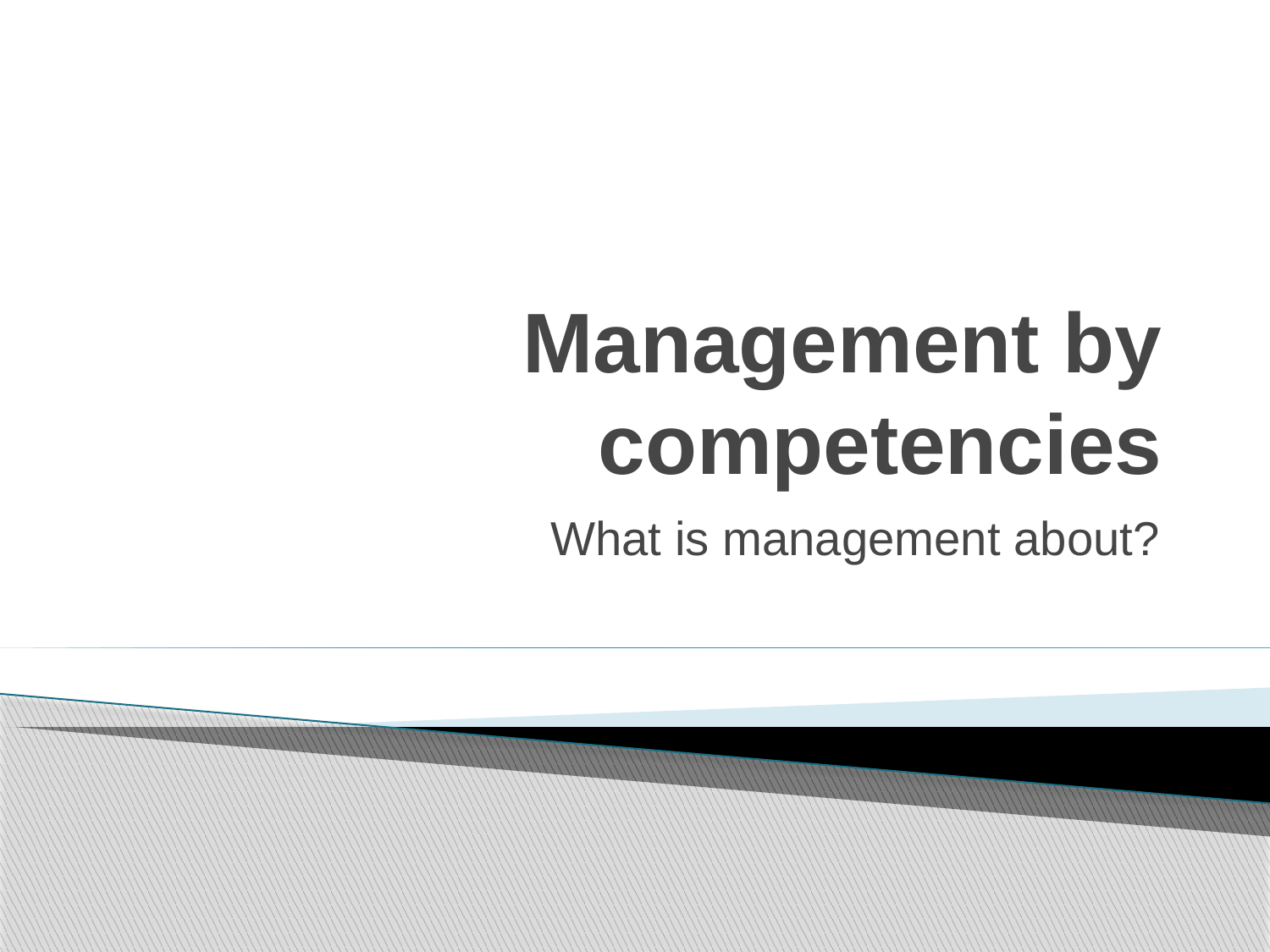

# Management by competencies
What is management about?